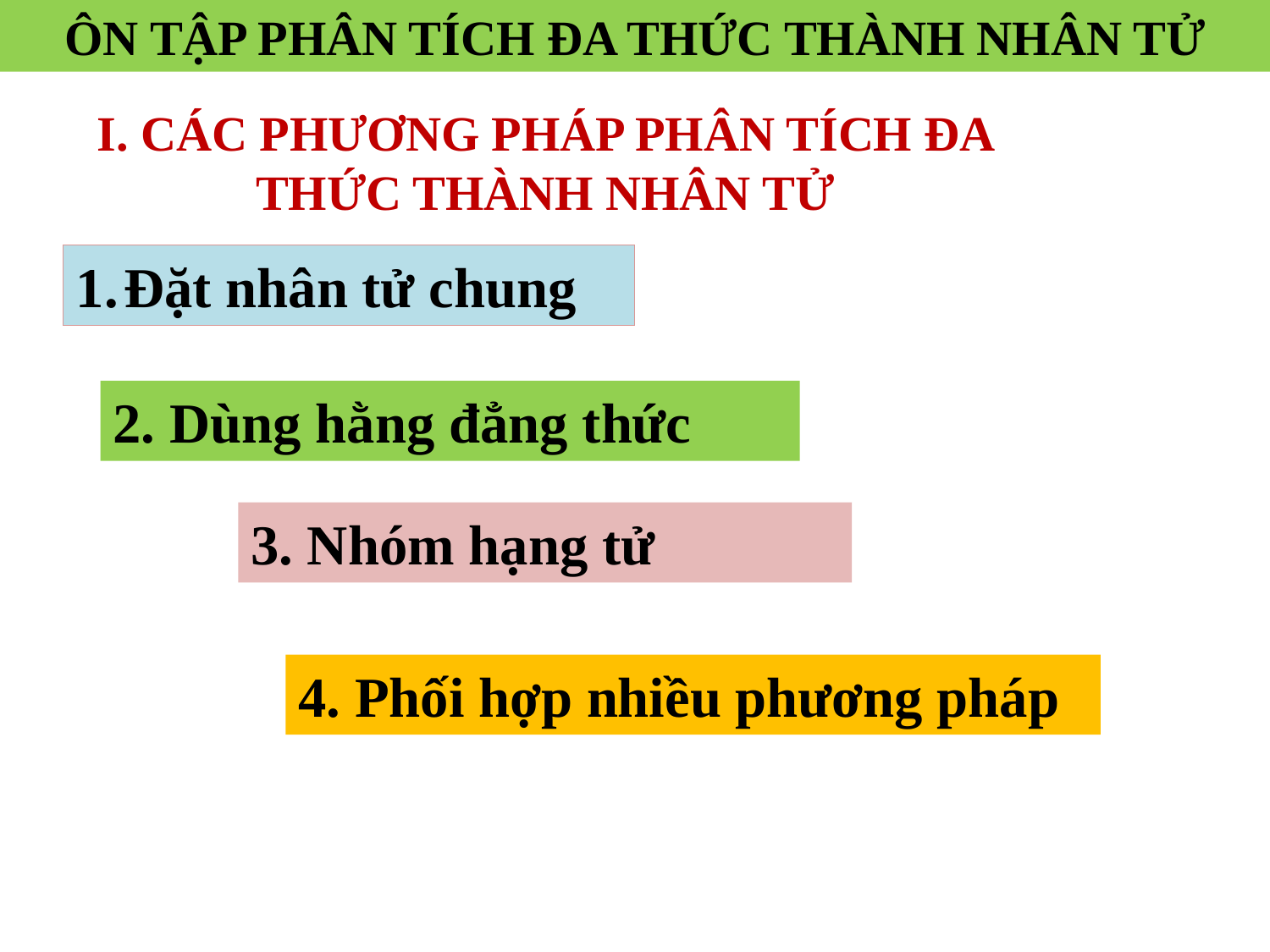

ÔN TẬP PHÂN TÍCH ĐA THỨC THÀNH NHÂN TỬ
I. CÁC PHƯƠNG PHÁP PHÂN TÍCH ĐA THỨC THÀNH NHÂN TỬ
Đặt nhân tử chung
2. Dùng hằng đẳng thức
3. Nhóm hạng tử
4. Phối hợp nhiều phương pháp